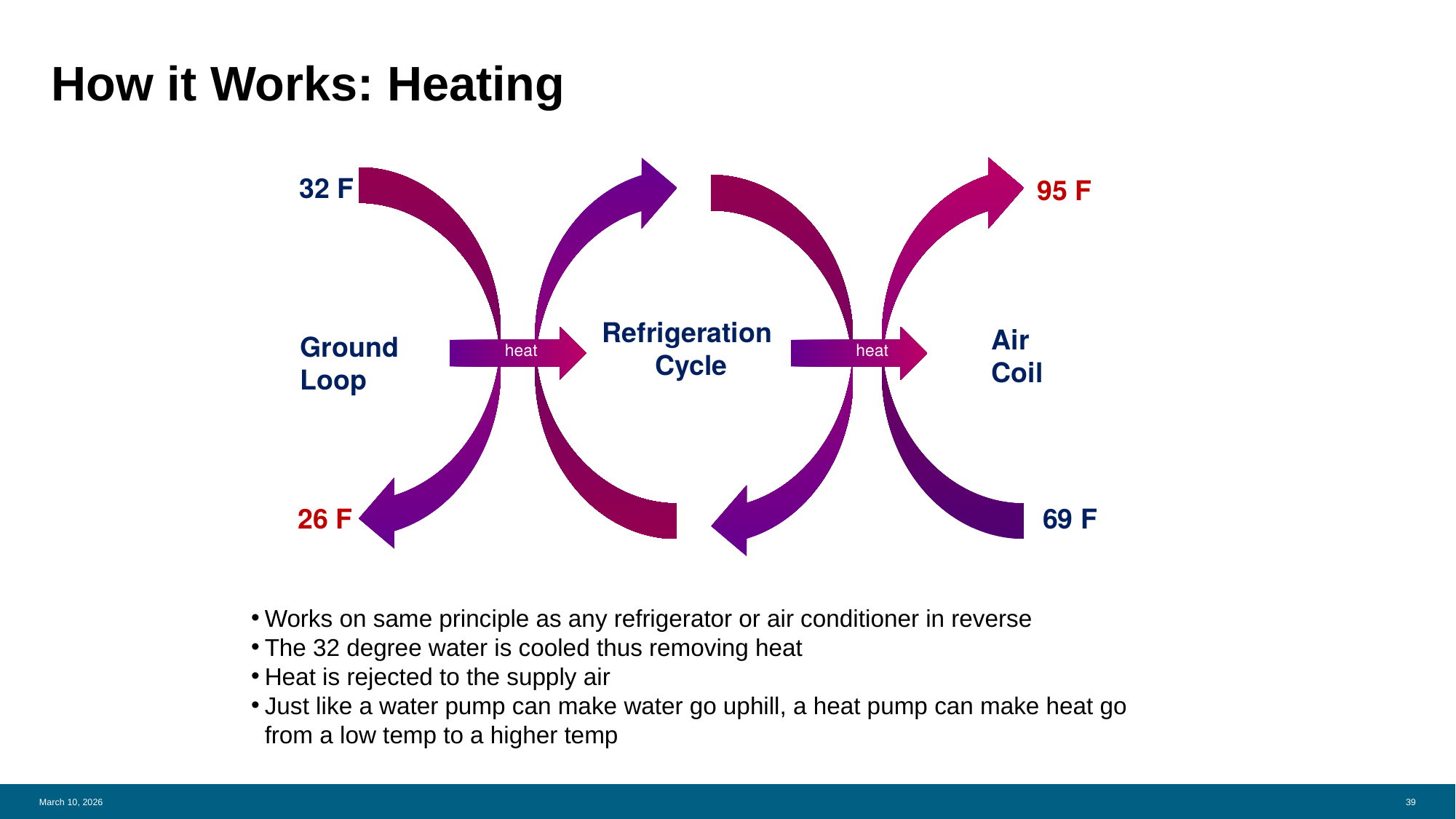

How it Works: Heating

32 F

95 F
Refrigeration
Cycle
Air Coil
Ground Loop

heat
heat
69 F
26 F
Works on same principle as any refrigerator or air conditioner in reverse
The 32 degree water is cooled thus removing heat
Heat is rejected to the supply air
Just like a water pump can make water go uphill, a heat pump can make heat go from a low temp to a higher temp

March 10, 2026
39